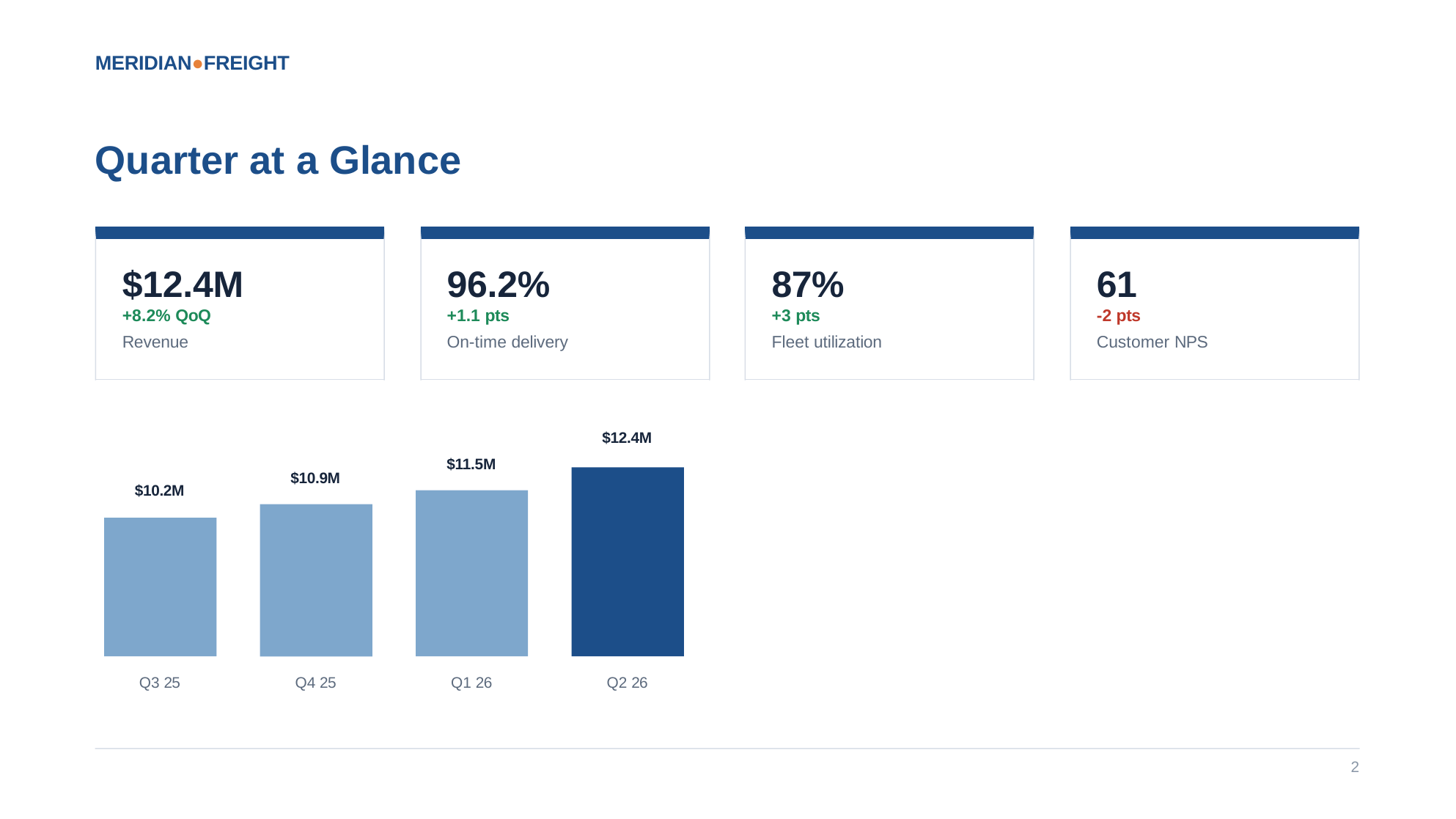

MERIDIAN●FREIGHT
# Quarter at a Glance

|  |  |  |  |  |  |  |  |
| --- | --- | --- | --- | --- | --- | --- | --- |
| $12.4M +8.2% QoQ |  | 96.2% +1.1 pts |  |  | 87% +3 pts |  | 61 -2 pts |
| Revenue |  | On-time delivery |  |  | Fleet utilization |  | Customer NPS |
|  |  |  | $12.4M |  |  |  |  |

$11.5M
$10.9M

$10.2M

Q3 25
Q4 25
Q1 26
Q2 26

2